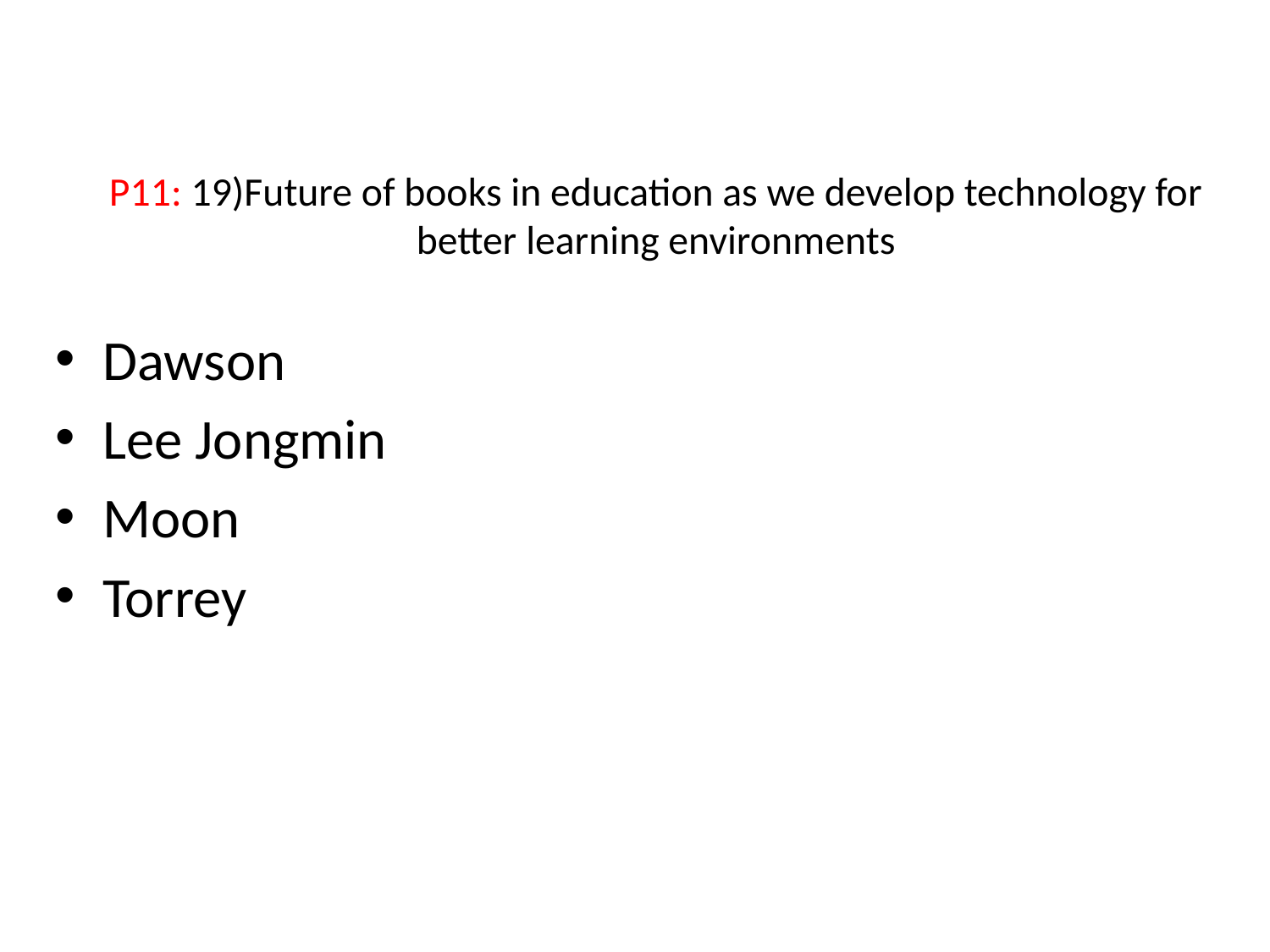

# P11: 19)Future of books in education as we develop technology for better learning environments
Dawson
Lee Jongmin
Moon
Torrey